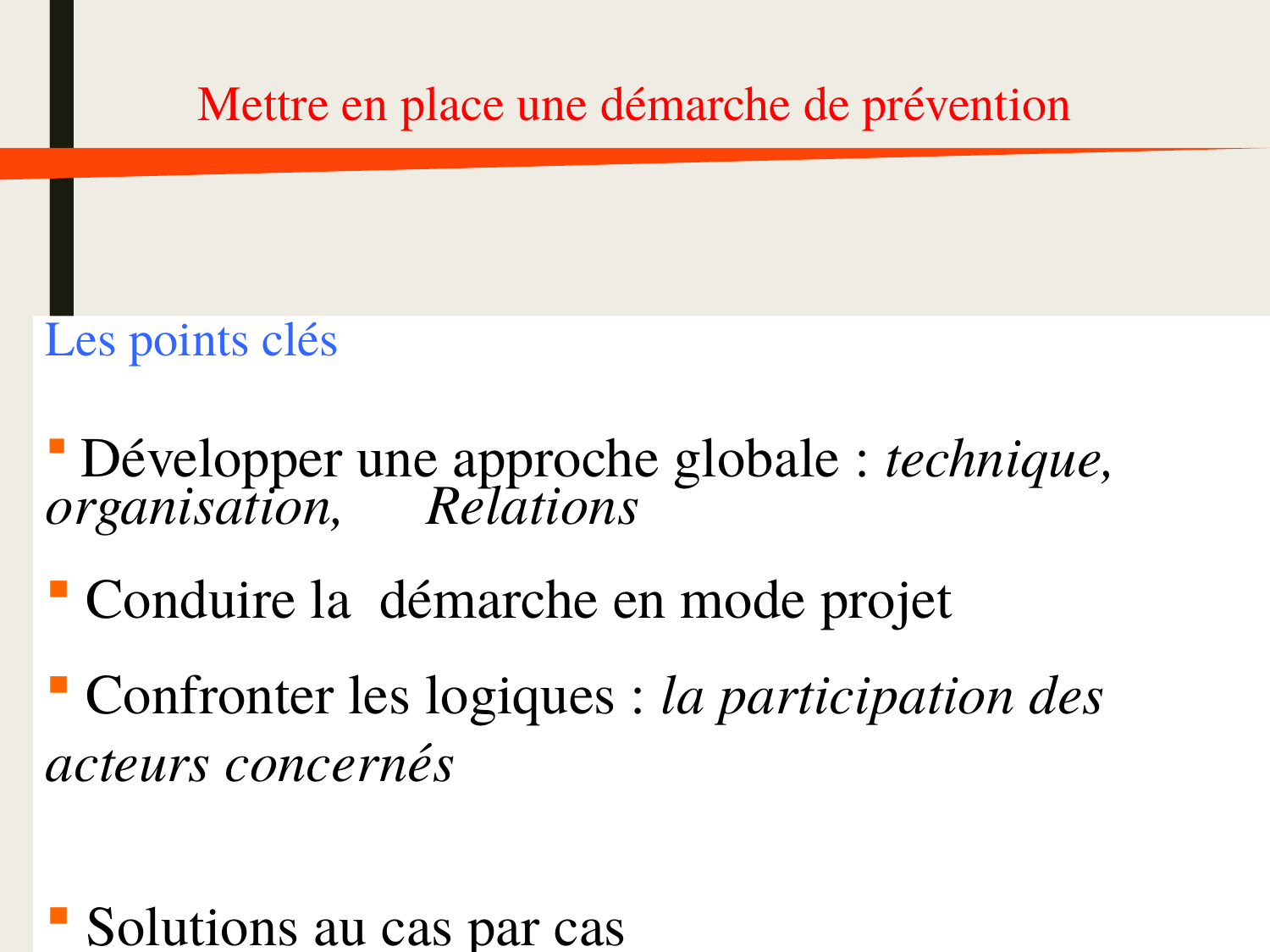

Mettre en place une démarche de prévention
Les points clés

 Développer une approche globale : technique, organisation, 	Relations
 Conduire la  démarche en mode projet
 Confronter les logiques : la participation des acteurs concernés
 Solutions au cas par cas